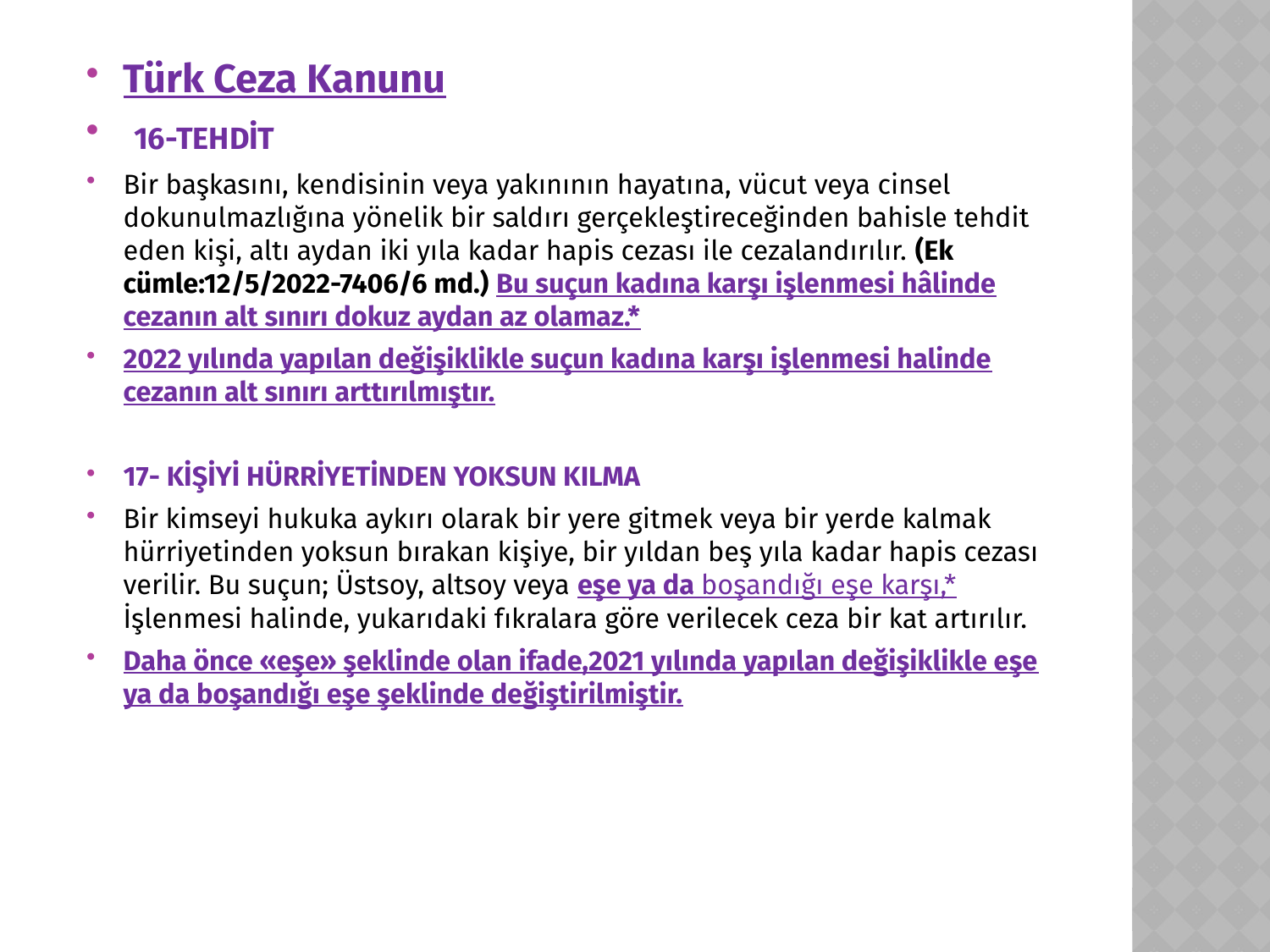

Türk Ceza Kanunu
 16-TEHDİT
Bir başkasını, kendisinin veya yakınının hayatına, vücut veya cinsel dokunulmazlığına yönelik bir saldırı gerçekleştireceğinden bahisle tehdit eden kişi, altı aydan iki yıla kadar hapis cezası ile cezalandırılır. (Ek cümle:12/5/2022-7406/6 md.) Bu suçun kadına karşı işlenmesi hâlinde cezanın alt sınırı dokuz aydan az olamaz.*
2022 yılında yapılan değişiklikle suçun kadına karşı işlenmesi halinde cezanın alt sınırı arttırılmıştır.

17- KİŞİYİ HÜRRİYETİNDEN YOKSUN KILMA
Bir kimseyi hukuka aykırı olarak bir yere gitmek veya bir yerde kalmak hürriyetinden yoksun bırakan kişiye, bir yıldan beş yıla kadar hapis cezası verilir. Bu suçun; Üstsoy, altsoy veya eşe ya da boşandığı eşe karşı,* İşlenmesi halinde, yukarıdaki fıkralara göre verilecek ceza bir kat artırılır.
Daha önce «eşe» şeklinde olan ifade,2021 yılında yapılan değişiklikle eşe ya da boşandığı eşe şeklinde değiştirilmiştir.